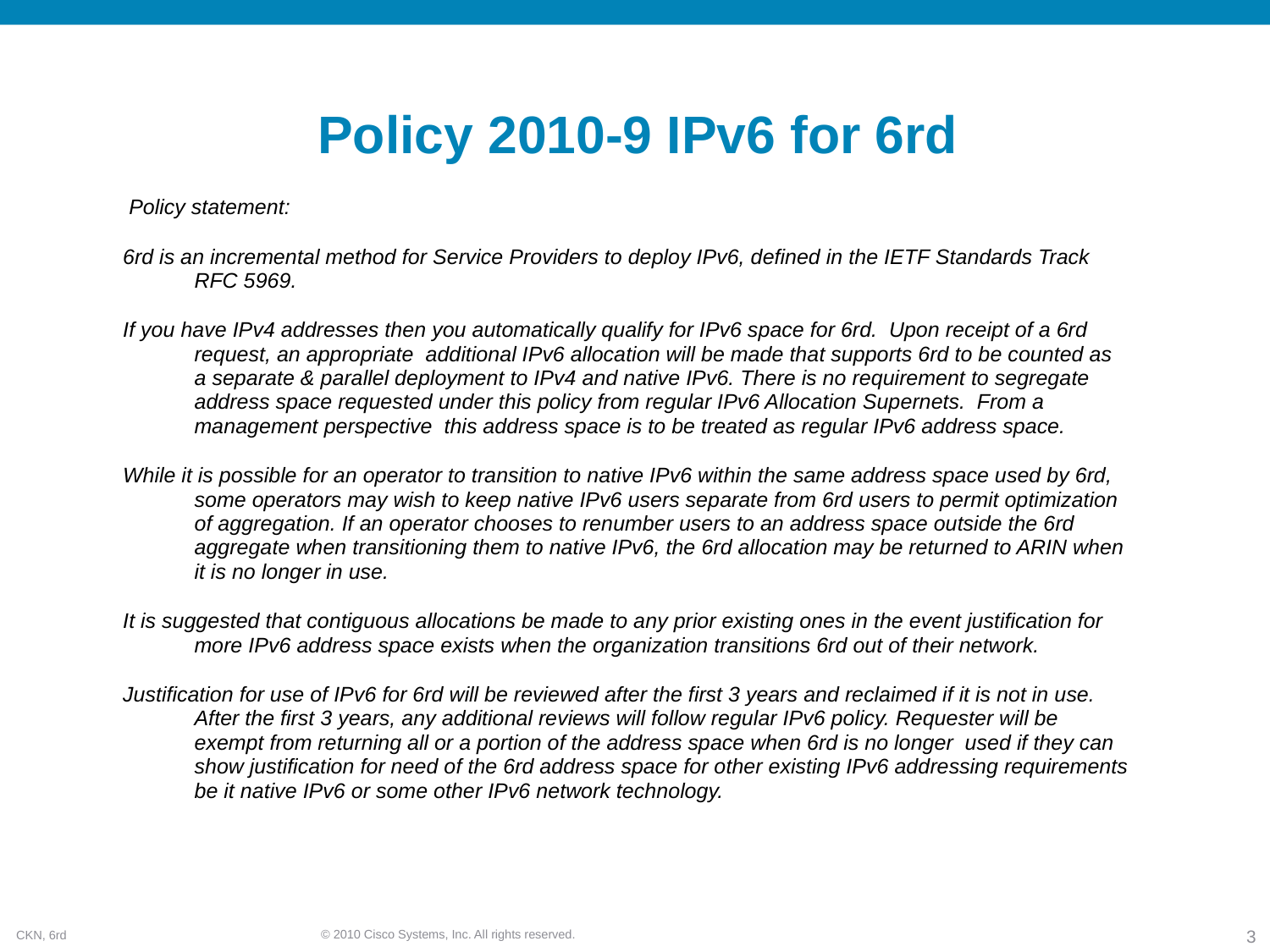

Policy 2010-9 IPv6 for 6rd
 Policy statement:
6rd is an incremental method for Service Providers to deploy IPv6, defined in the IETF Standards Track RFC 5969.
If you have IPv4 addresses then you automatically qualify for IPv6 space for 6rd.  Upon receipt of a 6rd request, an appropriate  additional IPv6 allocation will be made that supports 6rd to be counted as a separate & parallel deployment to IPv4 and native IPv6. There is no requirement to segregate address space requested under this policy from regular IPv6 Allocation Supernets.  From a management perspective  this address space is to be treated as regular IPv6 address space.
While it is possible for an operator to transition to native IPv6 within the same address space used by 6rd, some operators may wish to keep native IPv6 users separate from 6rd users to permit optimization of aggregation. If an operator chooses to renumber users to an address space outside the 6rd aggregate when transitioning them to native IPv6, the 6rd allocation may be returned to ARIN when it is no longer in use.
It is suggested that contiguous allocations be made to any prior existing ones in the event justification for more IPv6 address space exists when the organization transitions 6rd out of their network.
Justification for use of IPv6 for 6rd will be reviewed after the first 3 years and reclaimed if it is not in use. After the first 3 years, any additional reviews will follow regular IPv6 policy. Requester will be exempt from returning all or a portion of the address space when 6rd is no longer  used if they can show justification for need of the 6rd address space for other existing IPv6 addressing requirements be it native IPv6 or some other IPv6 network technology.